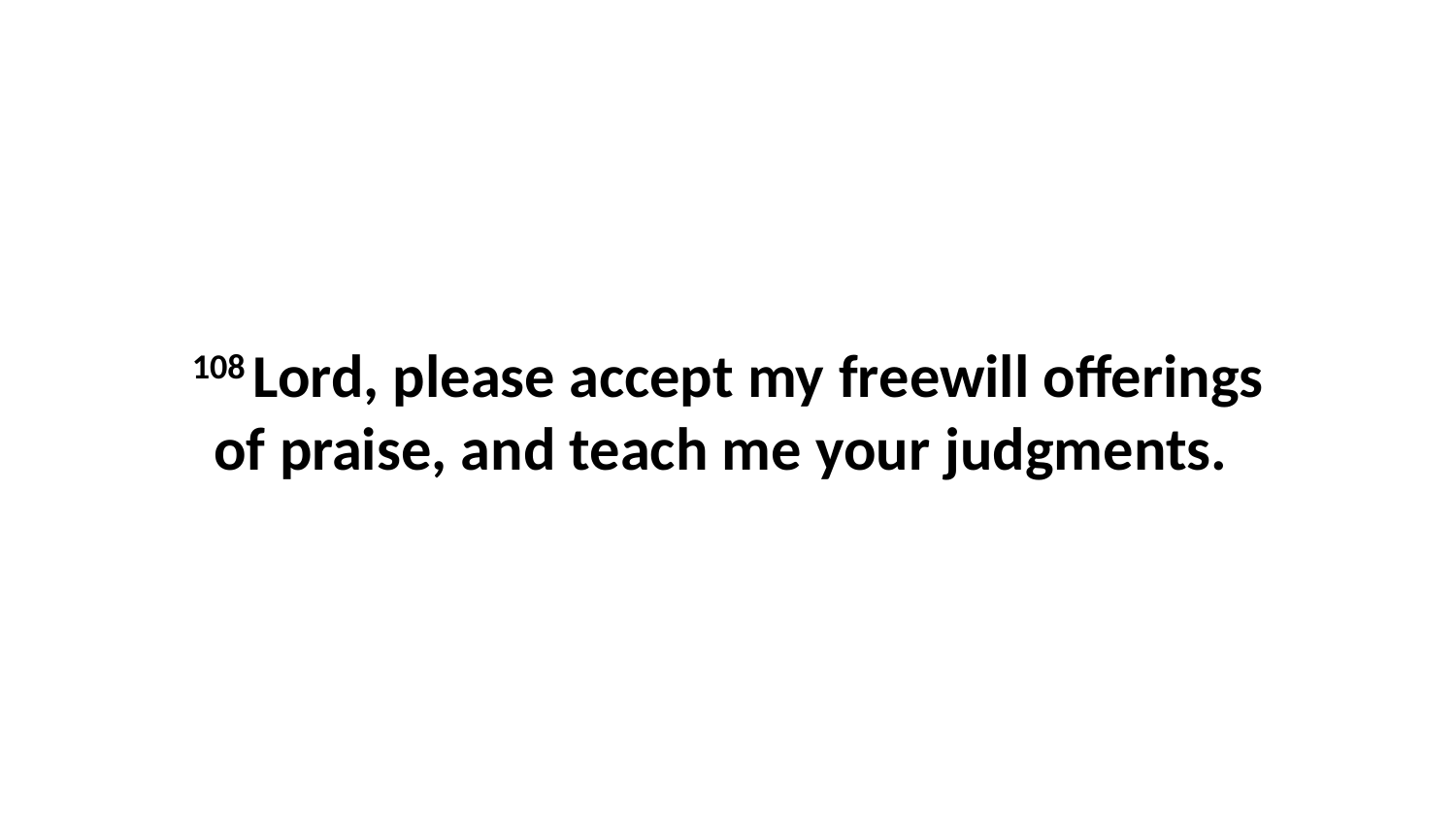

108 Lord, please accept my freewill offerings of praise, and teach me your judgments.